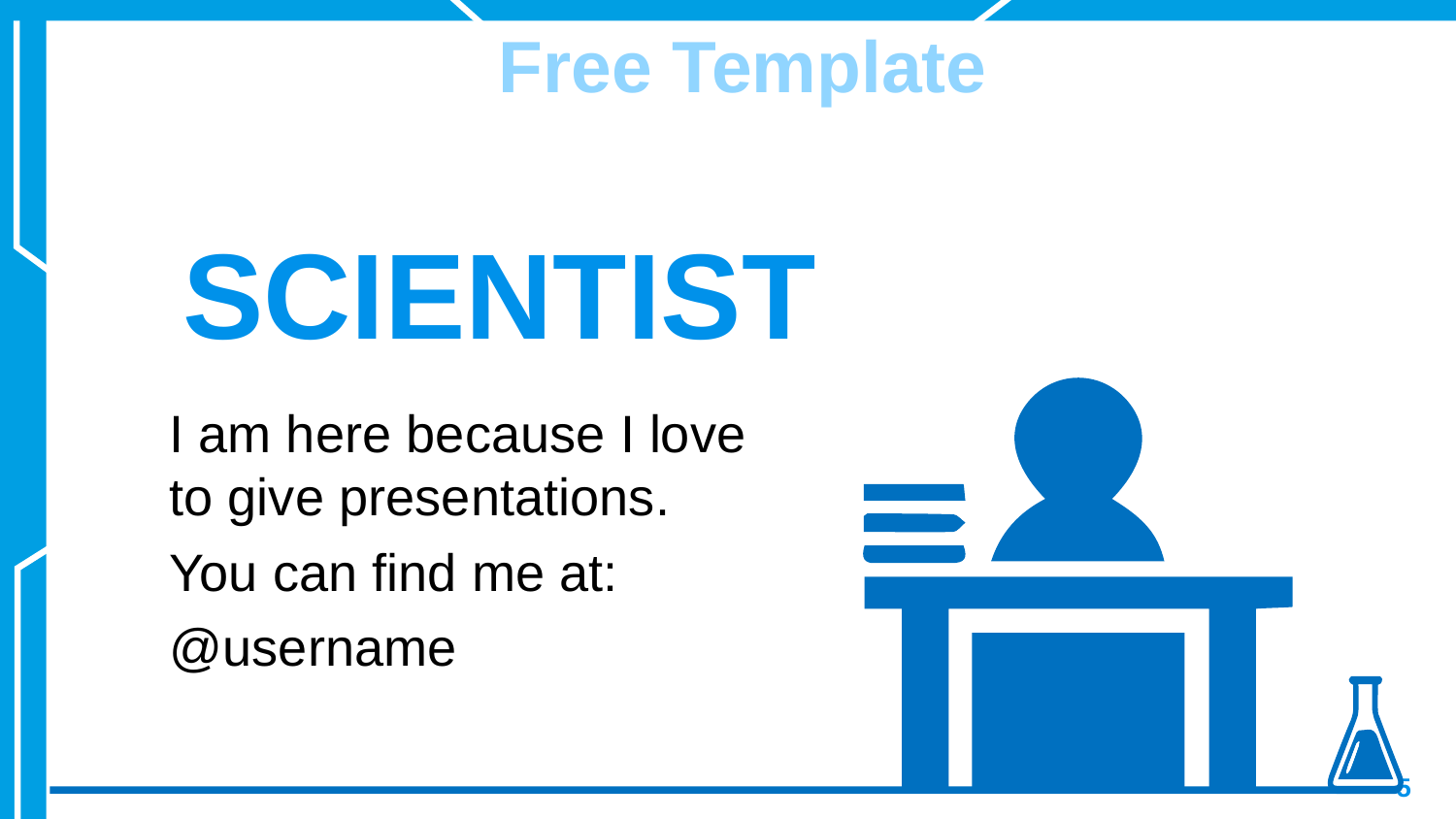

Free Template
SCIENTIST

I am here because I love to give presentations.
You can find me at:
@username

5